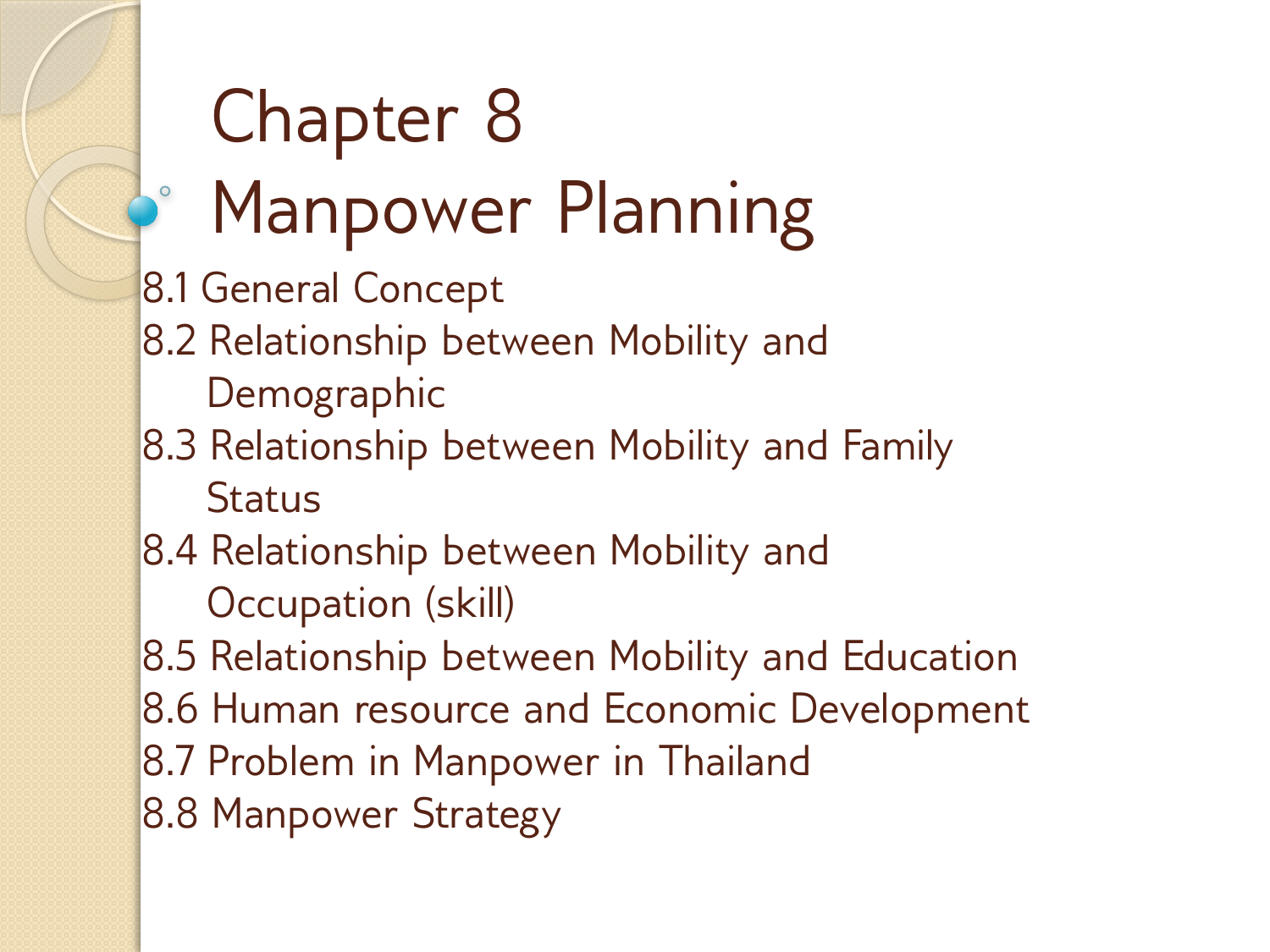

# Chapter 8 Manpower Planning
8.1 General Concept
8.2 Relationship between Mobility and
     Demographic
8.3 Relationship between Mobility and Family
     Status
8.4 Relationship between Mobility and
     Occupation (skill)
8.5 Relationship between Mobility and Education
8.6 Human resource and Economic Development
8.7 Problem in Manpower in Thailand
8.8 Manpower Strategy